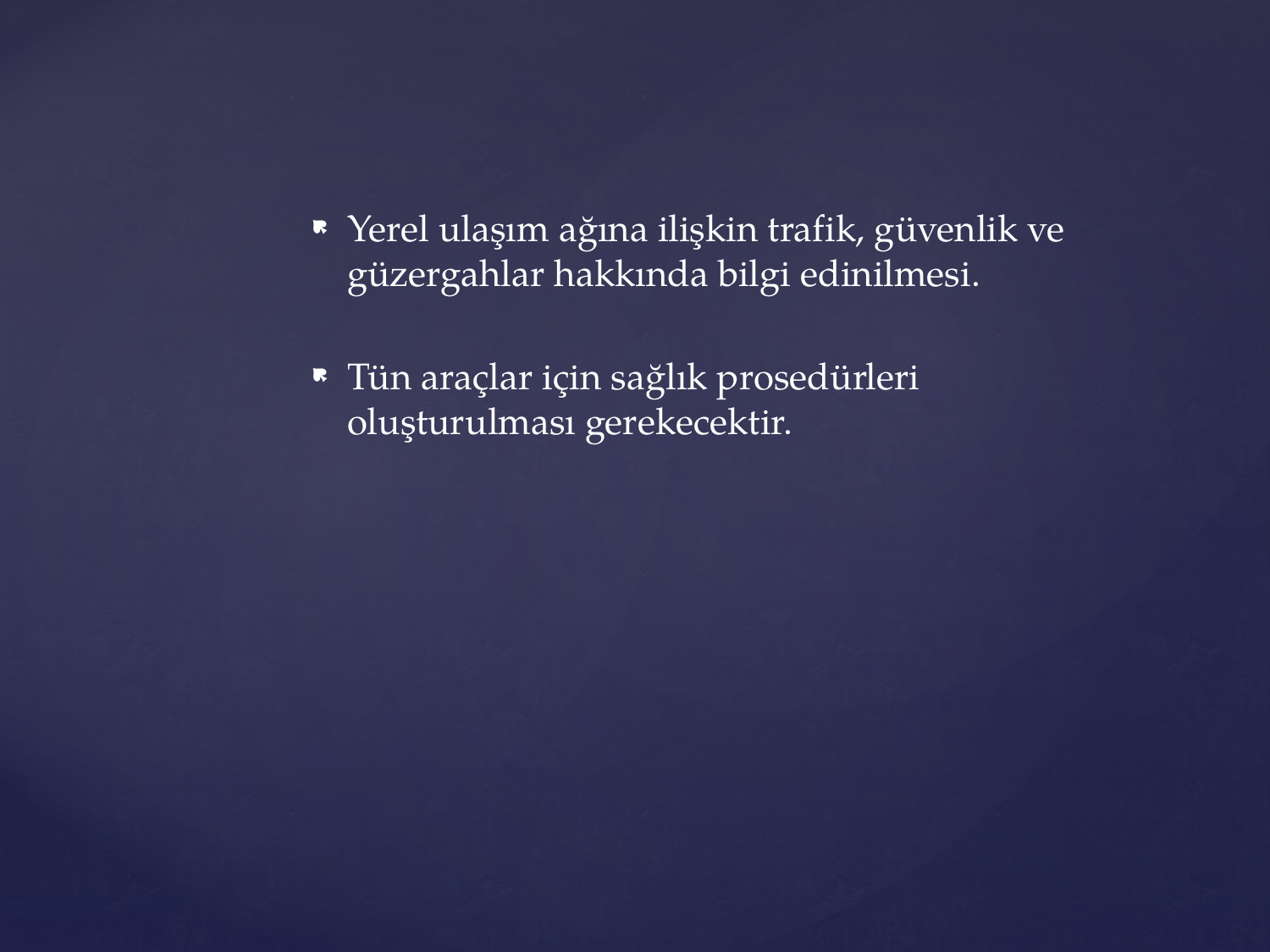

Yerel ulaşım ağına ilişkin trafik, güvenlik ve güzergahlar hakkında bilgi edinilmesi.

Tün araçlar için sağlık prosedürleri oluşturulması gerekecektir.

#